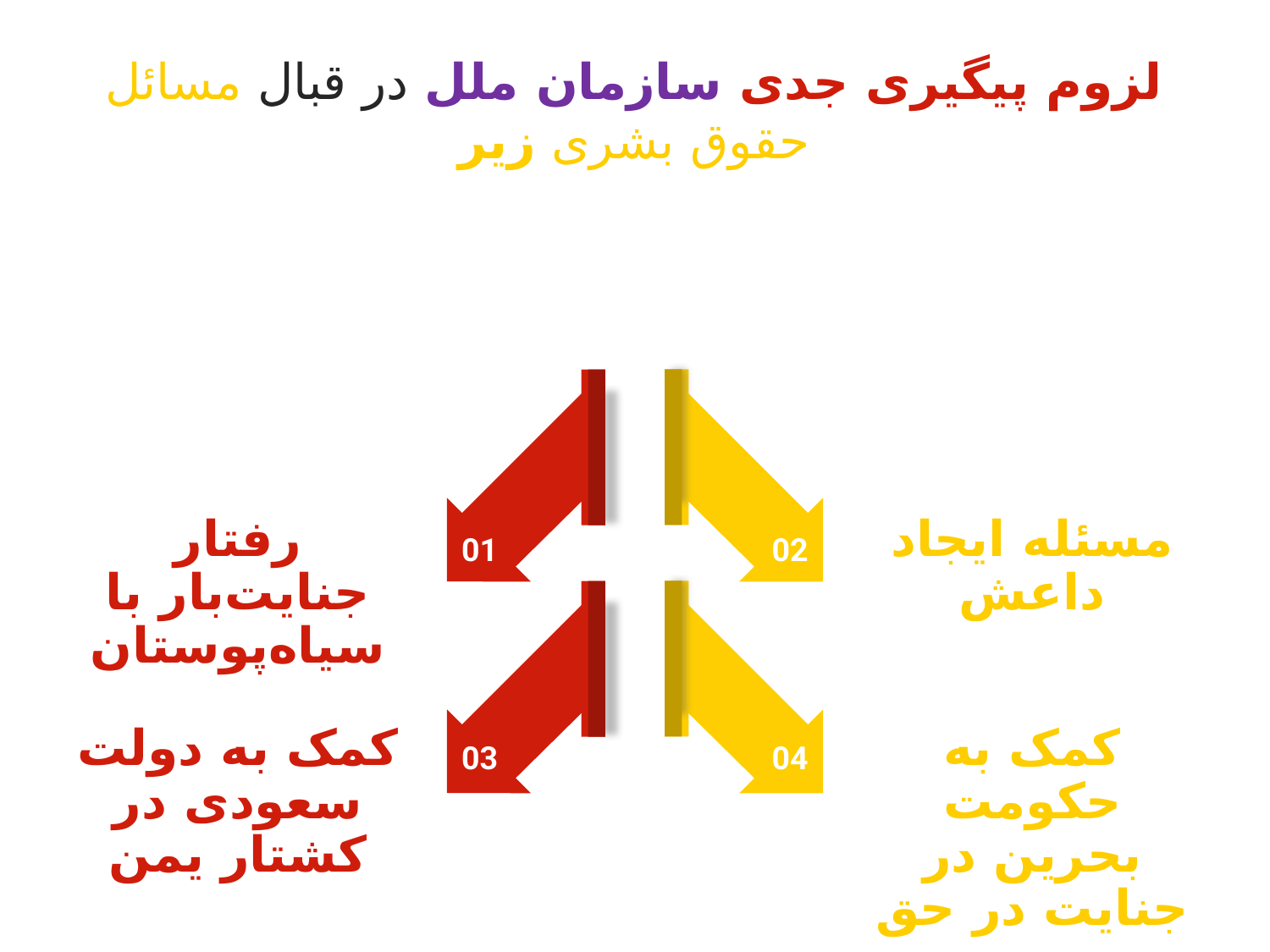

# لزوم پیگیری جدی سازمان ملل در قبال مسائل حقوق بشری زیر

رفتار جنایت‌بار با سیاه‌پوستان
مسئله‌ ایجاد داعش
01
02

کمک به دولت سعودی در کشتار یمن
کمک به حکومت بحرین در جنایت در حق مردم
03
04